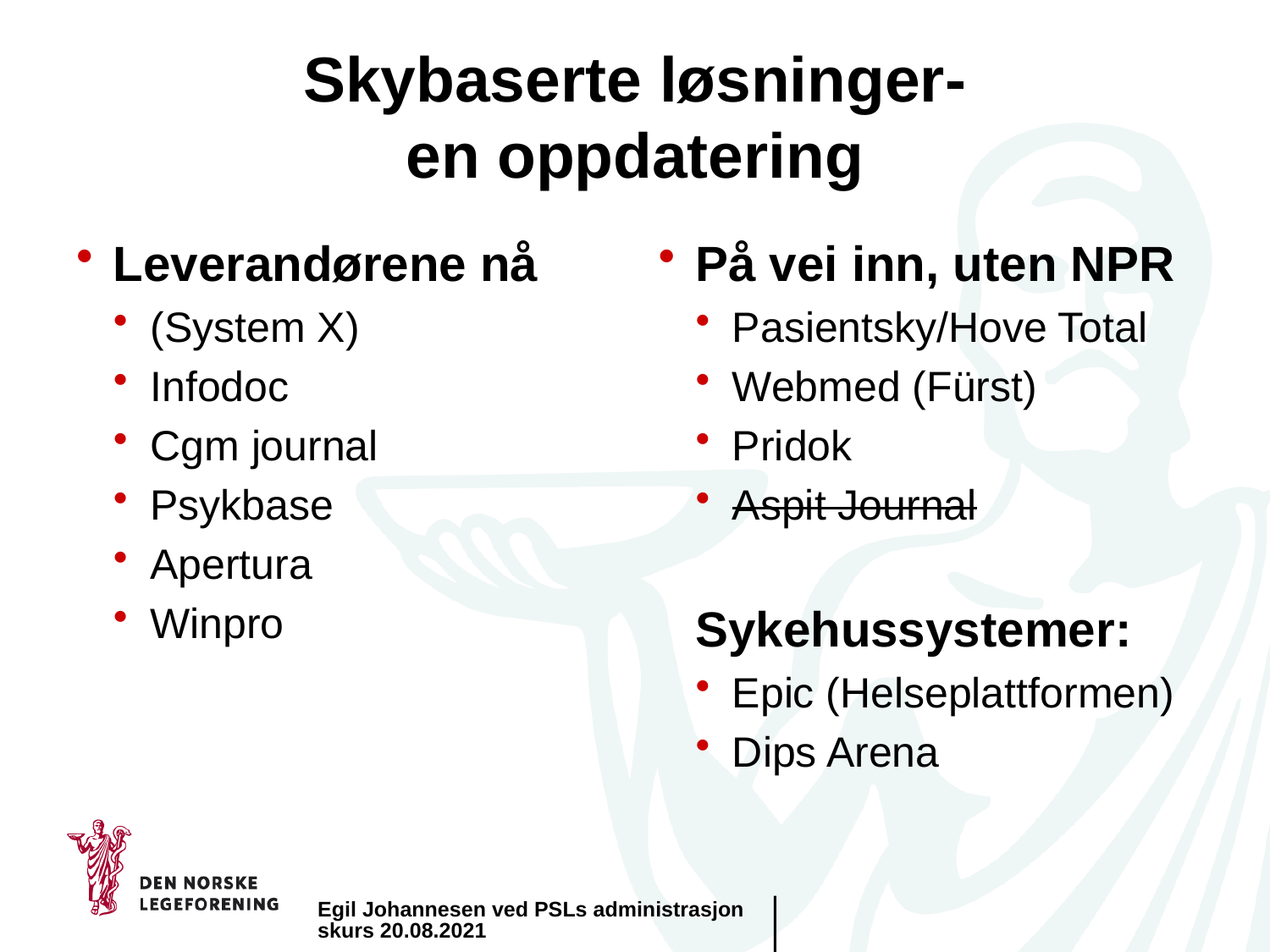

# Skybaserte løsninger- en oppdatering
Leverandørene nå
(System X)
Infodoc
Cgm journal
Psykbase
Apertura
Winpro

På vei inn, uten NPR
Pasientsky/Hove Total
Webmed (Fürst)
Pridok
Aspit Journal

Sykehussystemer:
Epic (Helseplattformen)
Dips Arena

Egil Johannesen ved PSLs administrasjonskurs 20.08.2021